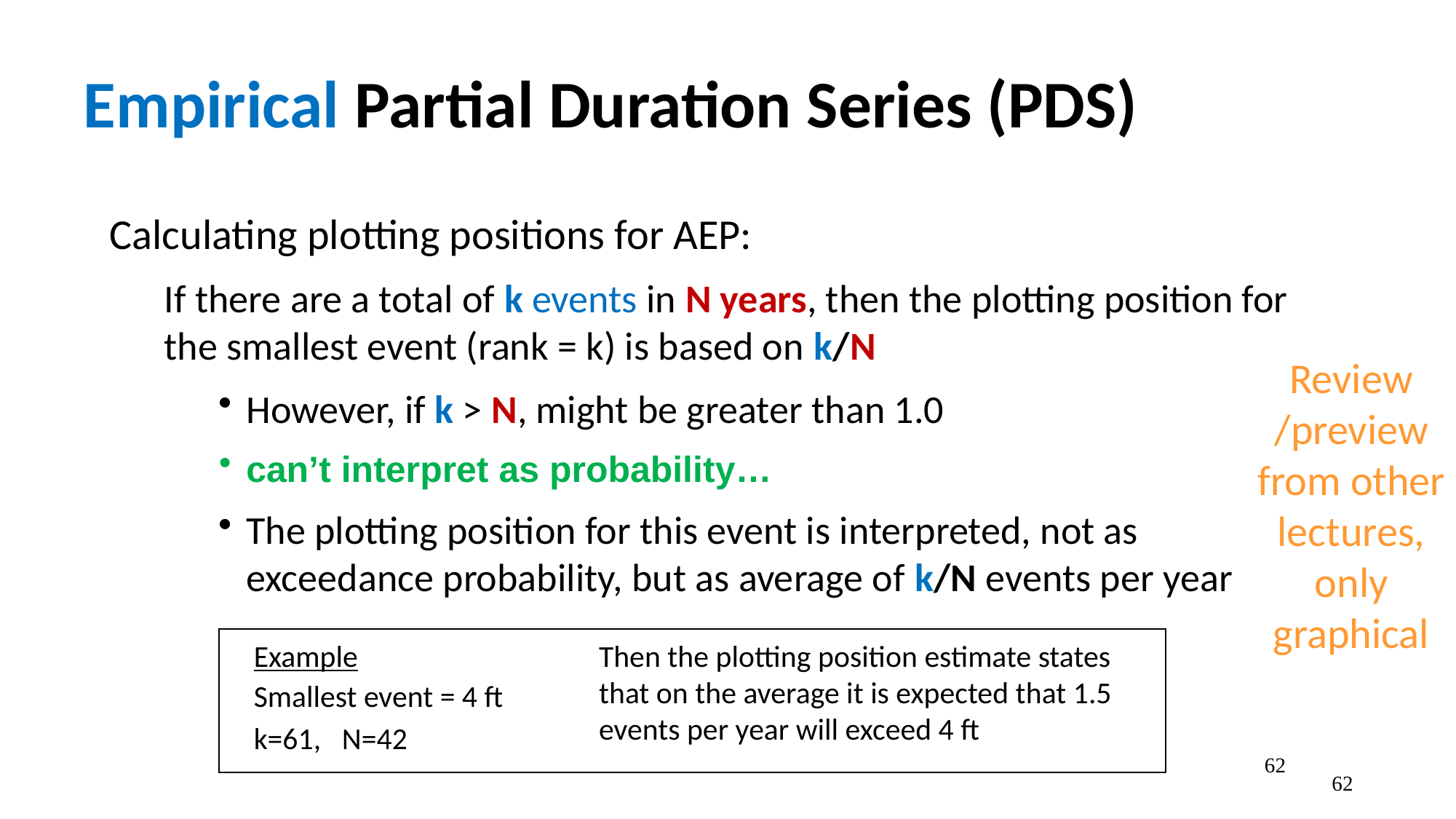

# Empirical Partial Duration Series (PDS)
Calculating plotting positions for AEP:
If there are a total of k events in N years, then the plotting position for the smallest event (rank = k) is based on k/N
However, if k > N, might be greater than 1.0
can’t interpret as probability…
The plotting position for this event is interpreted, not as exceedance probability, but as average of k/N events per year
Review /preview from other lectures, only graphical

Example
Smallest event = 4 ft
k=61,   N=42

Then the plotting position estimate states that on the average it is expected that 1.5 events per year will exceed 4 ft
62
62